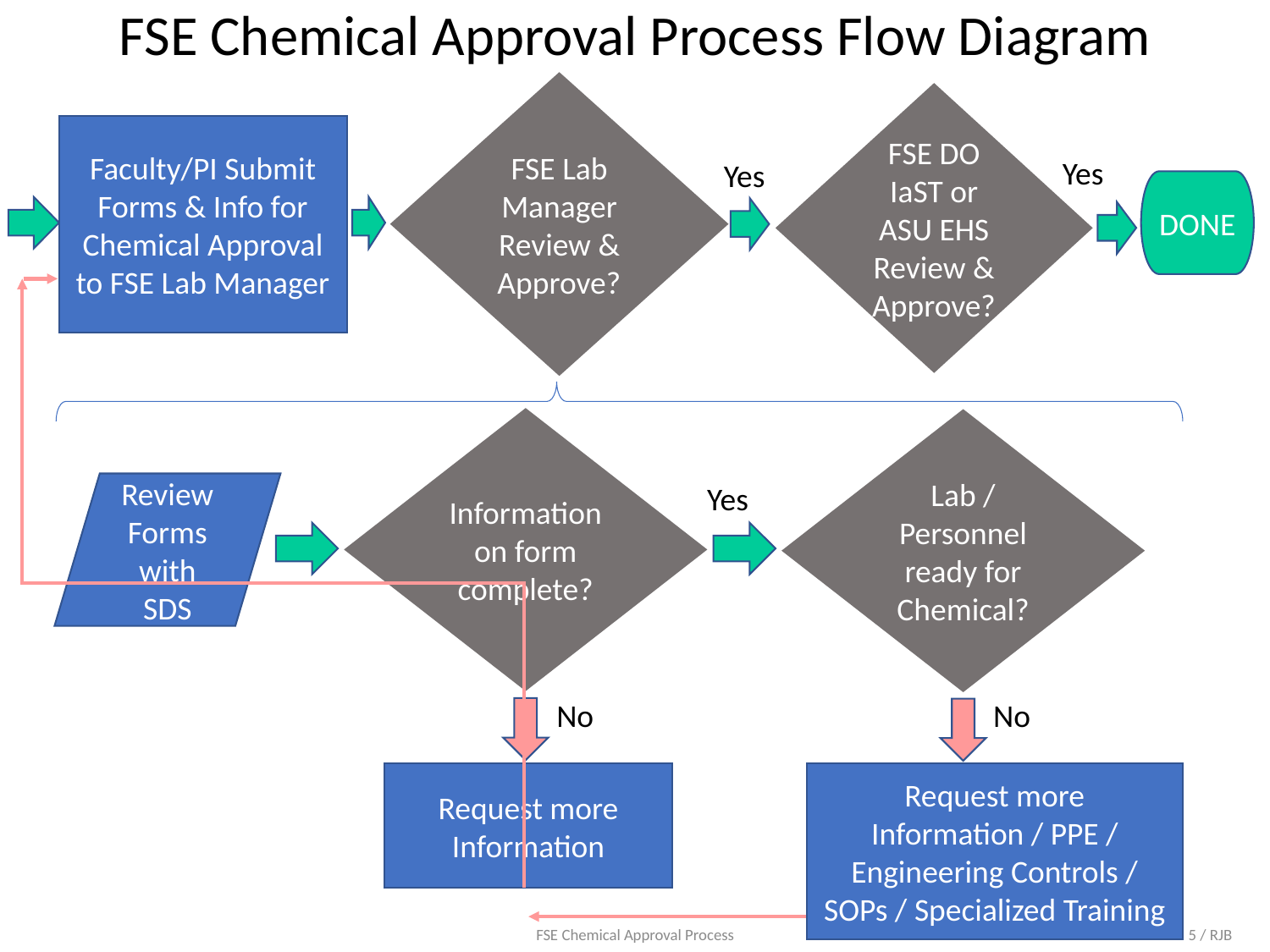

# FSE Chemical Approval Process Flow Diagram
FSE Lab Manager Review & Approve?
FSE DO IaST or ASU EHS Review & Approve?
Faculty/PI Submit Forms & Info for Chemical Approval to FSE Lab Manager
Yes
Yes
DONE

Information on form complete?
Lab / Personnel ready for Chemical?
Yes
Review Forms with SDS

No
No

Request more Information
Request more Information / PPE / Engineering Controls / SOPs / Specialized Training
5
FSE Chemical Approval Process